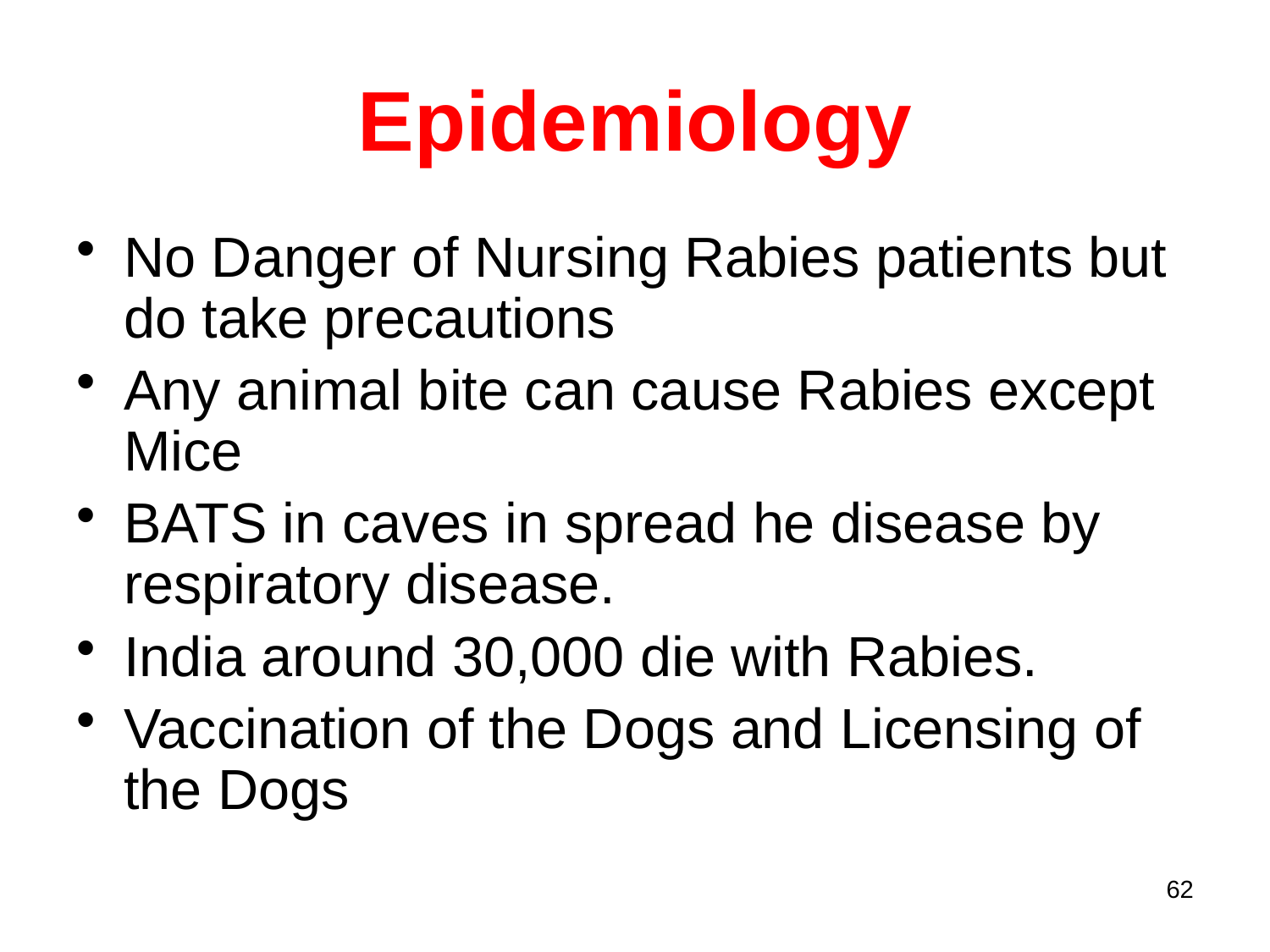

# Epidemiology
No Danger of Nursing Rabies patients but do take precautions
Any animal bite can cause Rabies except Mice
BATS in caves in spread he disease by respiratory disease.
India around 30,000 die with Rabies.
Vaccination of the Dogs and Licensing of the Dogs

62